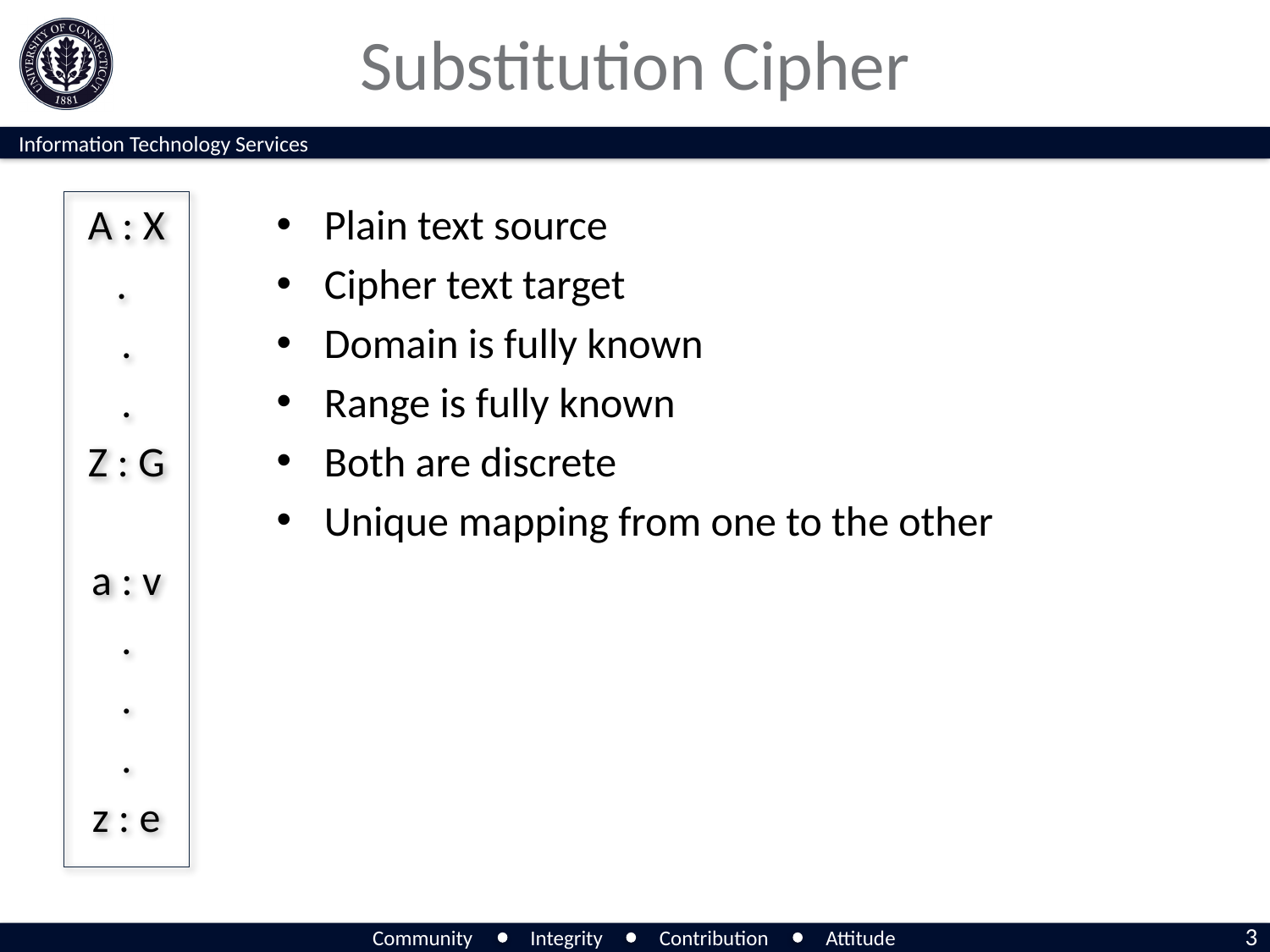

# Substitution Cipher
Plain text source
Cipher text target
Domain is fully known
Range is fully known
Both are discrete
Unique mapping from one to the other

A : X
.
.
.
Z : G

a : v
.
.
.
z : e